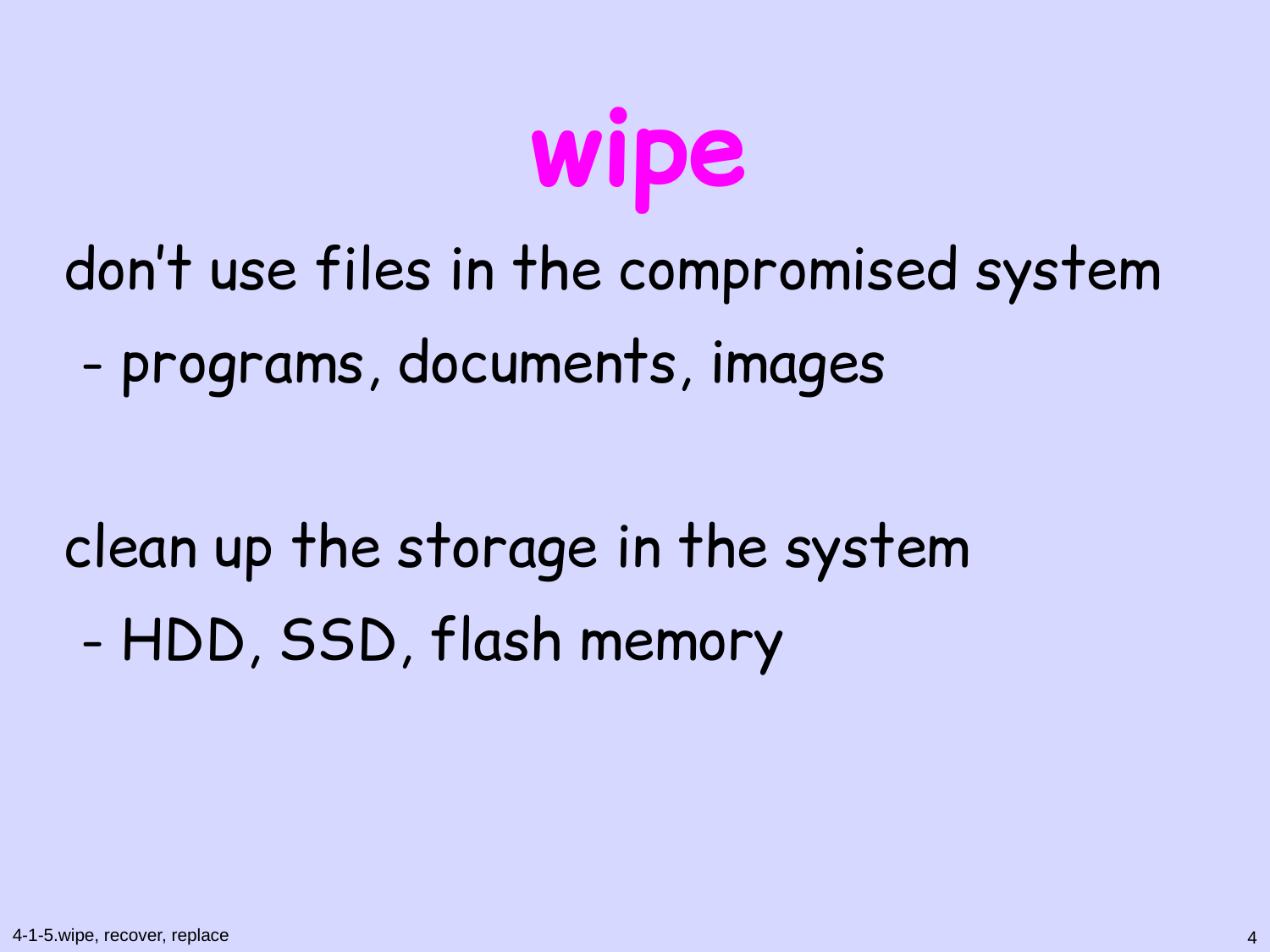

# wipe
don’t use files in the compromised system
 - programs, documents, images

clean up the storage in the system
 - HDD, SSD, flash memory

4
4-1-5.wipe, recover, replace